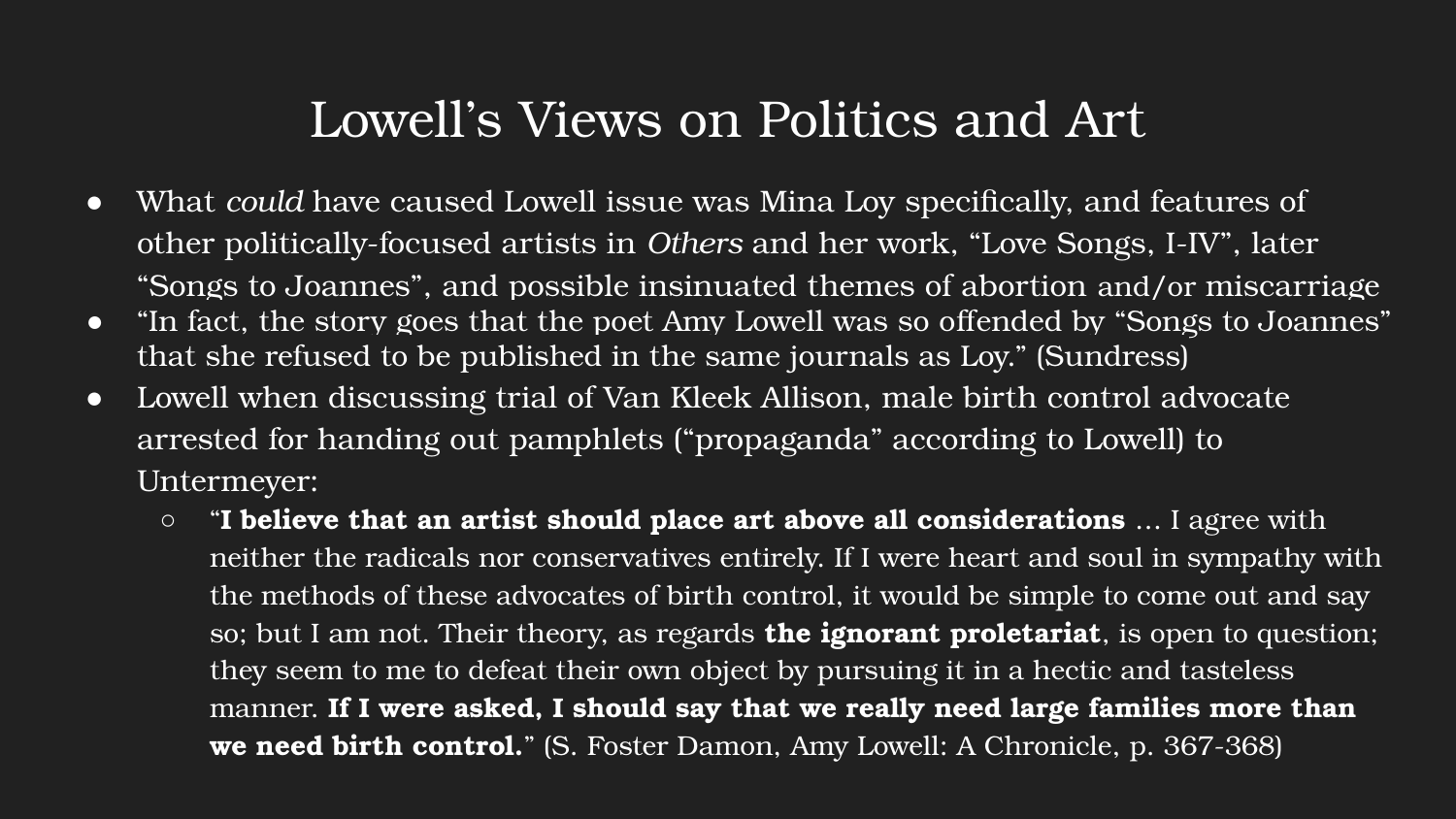

# Lowell’s Views on Politics and Art
What could have caused Lowell issue was Mina Loy specifically, and features of other politically-focused artists in Others and her work, “Love Songs, I-IV”, later “Songs to Joannes”, and possible insinuated themes of abortion and/or miscarriage
“In fact, the story goes that the poet Amy Lowell was so offended by “Songs to Joannes” that she refused to be published in the same journals as Loy.” (Sundress)
Lowell when discussing trial of Van Kleek Allison, male birth control advocate arrested for handing out pamphlets (“propaganda” according to Lowell) to Untermeyer:
“I believe that an artist should place art above all considerations … I agree with neither the radicals nor conservatives entirely. If I were heart and soul in sympathy with the methods of these advocates of birth control, it would be simple to come out and say so; but I am not. Their theory, as regards the ignorant proletariat, is open to question; they seem to me to defeat their own object by pursuing it in a hectic and tasteless manner. If I were asked, I should say that we really need large families more than we need birth control.” (S. Foster Damon, Amy Lowell: A Chronicle, p. 367-368)